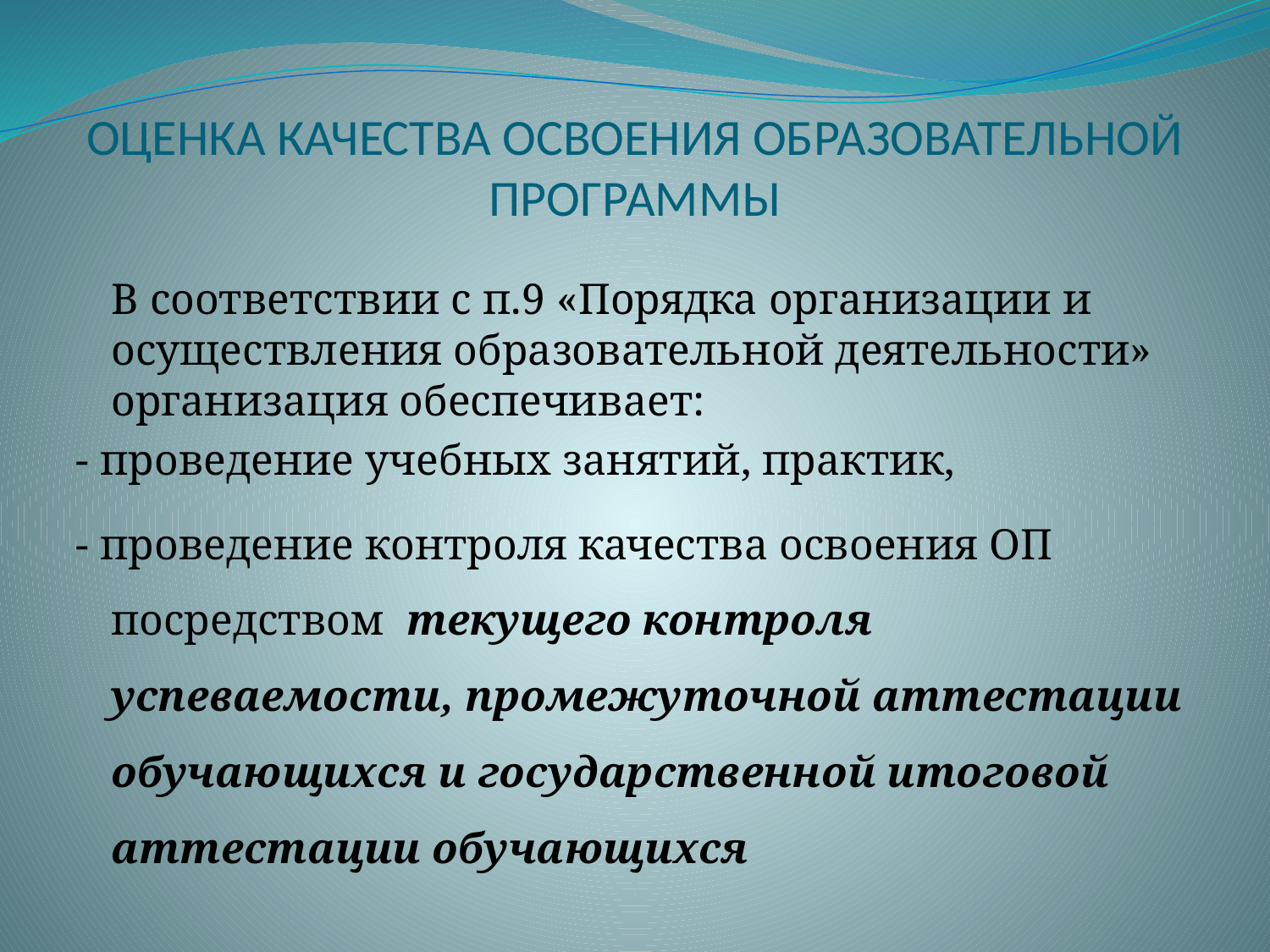

# ОЦЕНКА КАЧЕСТВА ОСВОЕНИЯ ОБРАЗОВАТЕЛЬНОЙ ПРОГРАММЫ
	В соответствии с п.9 «Порядка организации и осуществления образовательной деятельности» организация обеспечивает:
- проведение учебных занятий, практик,
- проведение контроля качества освоения ОП посредством  текущего контроля успеваемости, промежуточной аттестации обучающихся и государственной итоговой аттестации обучающихся